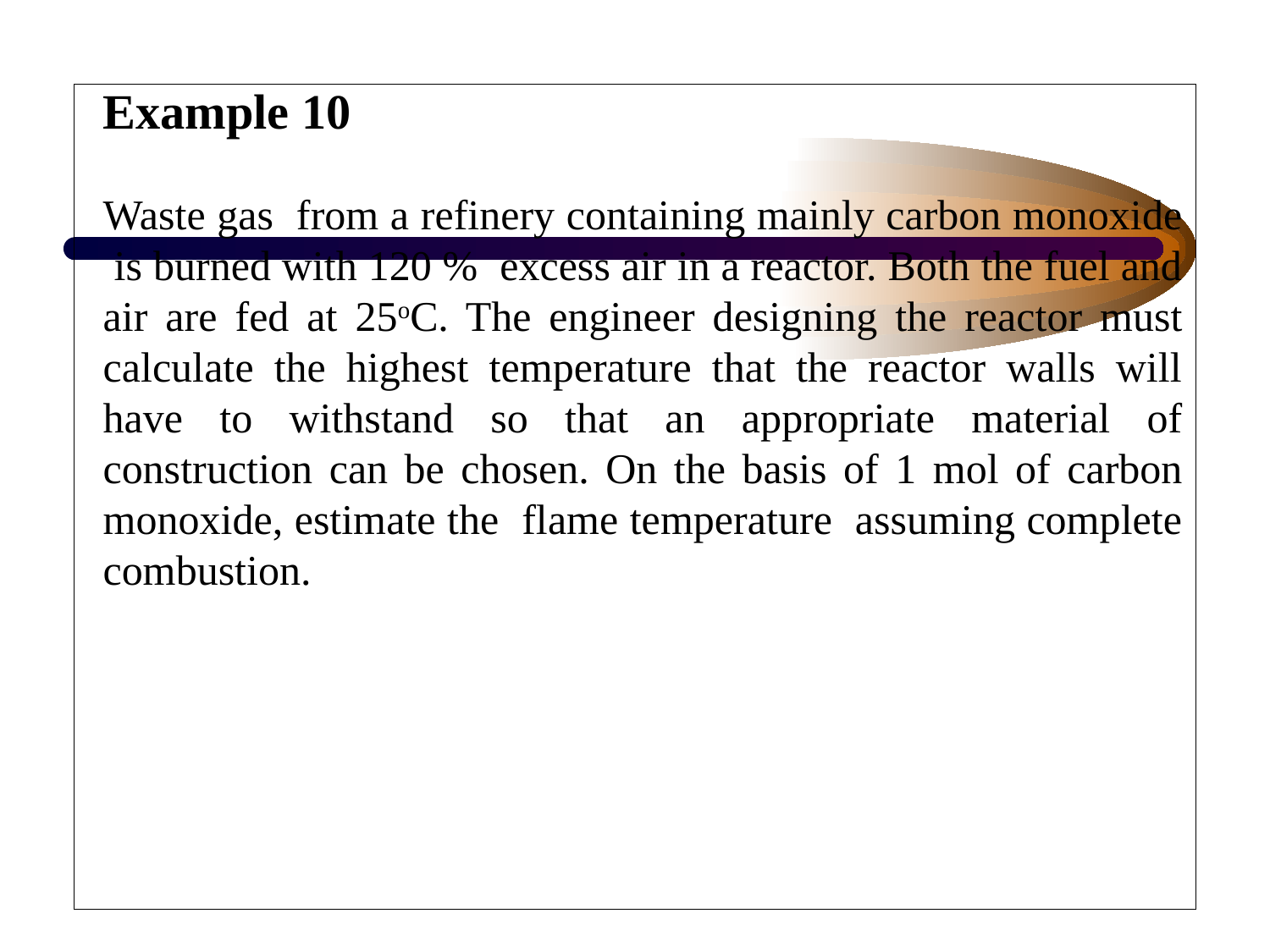

Example 10

Waste gas  from a refinery containing mainly carbon monoxide  is burned with 120 %  excess air in a reactor. Both the fuel and air are fed at 25oC. The engineer designing the reactor must calculate the highest temperature that the reactor walls will have to withstand so that an appropriate material of construction can be chosen. On the basis of 1 mol of carbon monoxide, estimate the  flame temperature  assuming complete combustion.